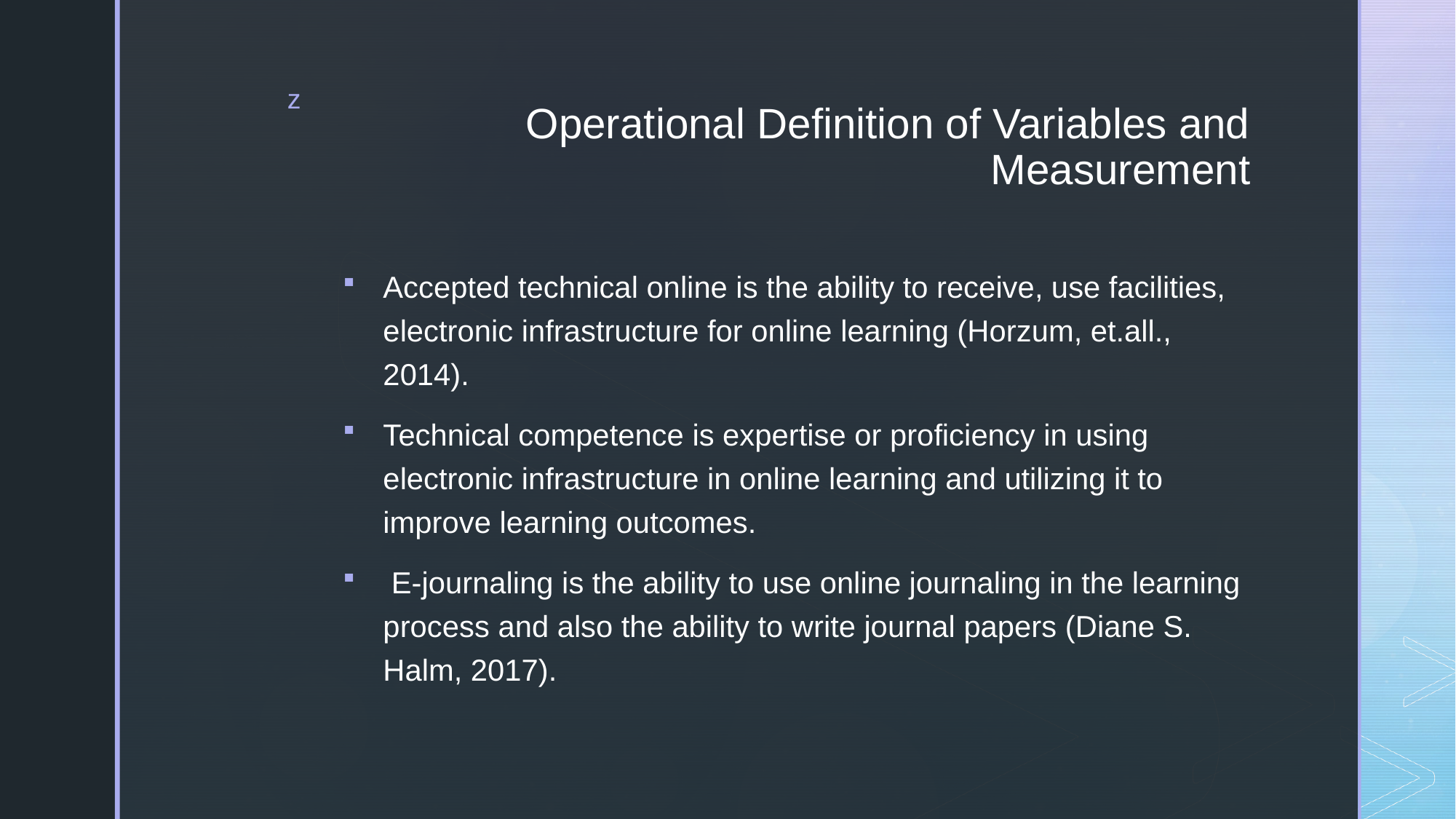

# Operational Definition of Variables and Measurement
Accepted technical online is the ability to receive, use facilities, electronic infrastructure for online learning (Horzum, et.all., 2014).
Technical competence is expertise or proficiency in using electronic infrastructure in online learning and utilizing it to improve learning outcomes.
 E-journaling is the ability to use online journaling in the learning process and also the ability to write journal papers (Diane S. Halm, 2017).